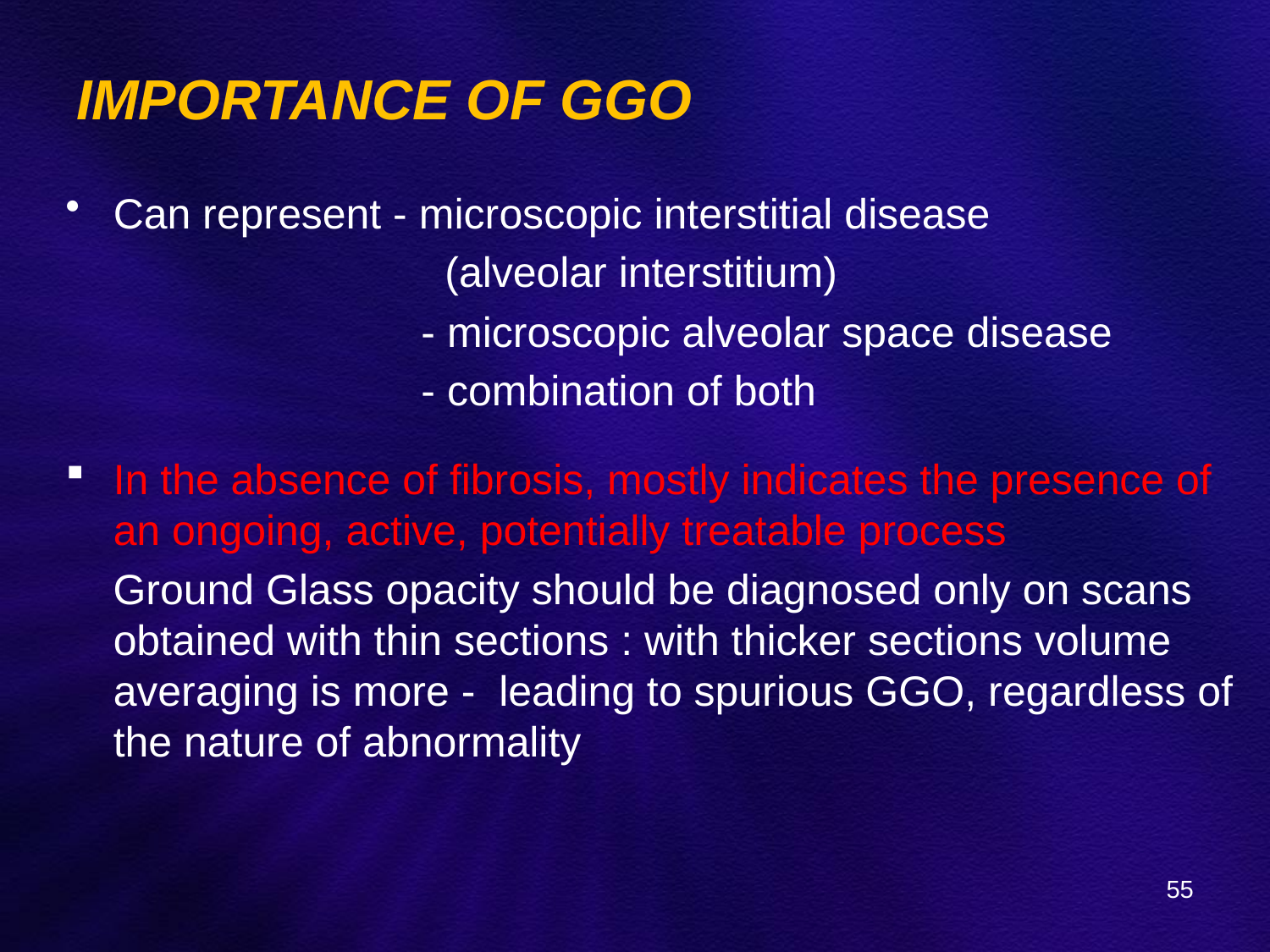

# IMPORTANCE OF GGO
Can represent - microscopic interstitial disease
                                (alveolar interstitium)
                              - microscopic alveolar space disease
                              - combination of both

In the absence of fibrosis, mostly indicates the presence of an ongoing, active, potentially treatable process
    Ground Glass opacity should be diagnosed only on scans obtained with thin sections : with thicker sections volume averaging is more -  leading to spurious GGO, regardless of the nature of abnormality

55